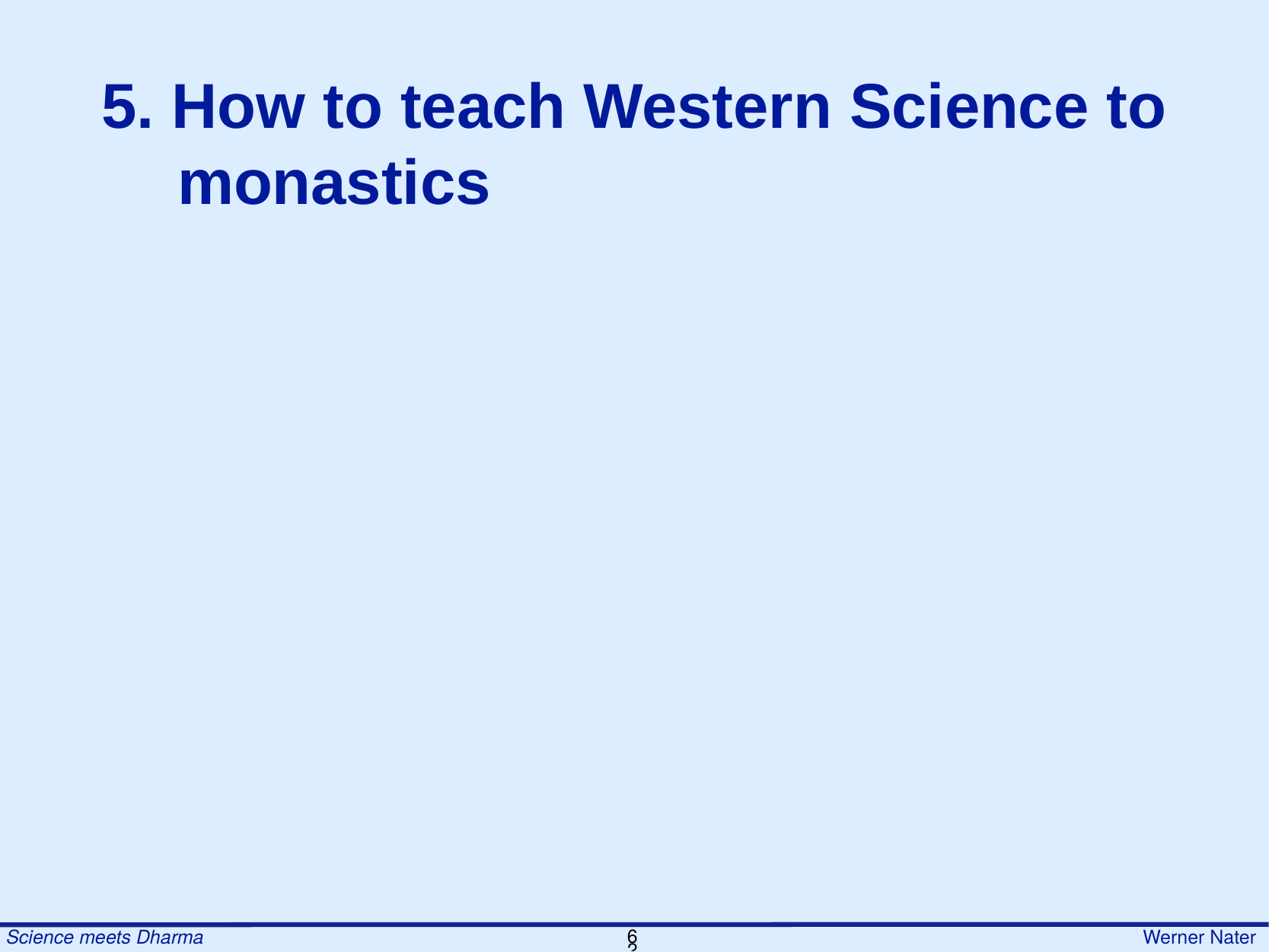

5. How to teach Western Science to monastics
62